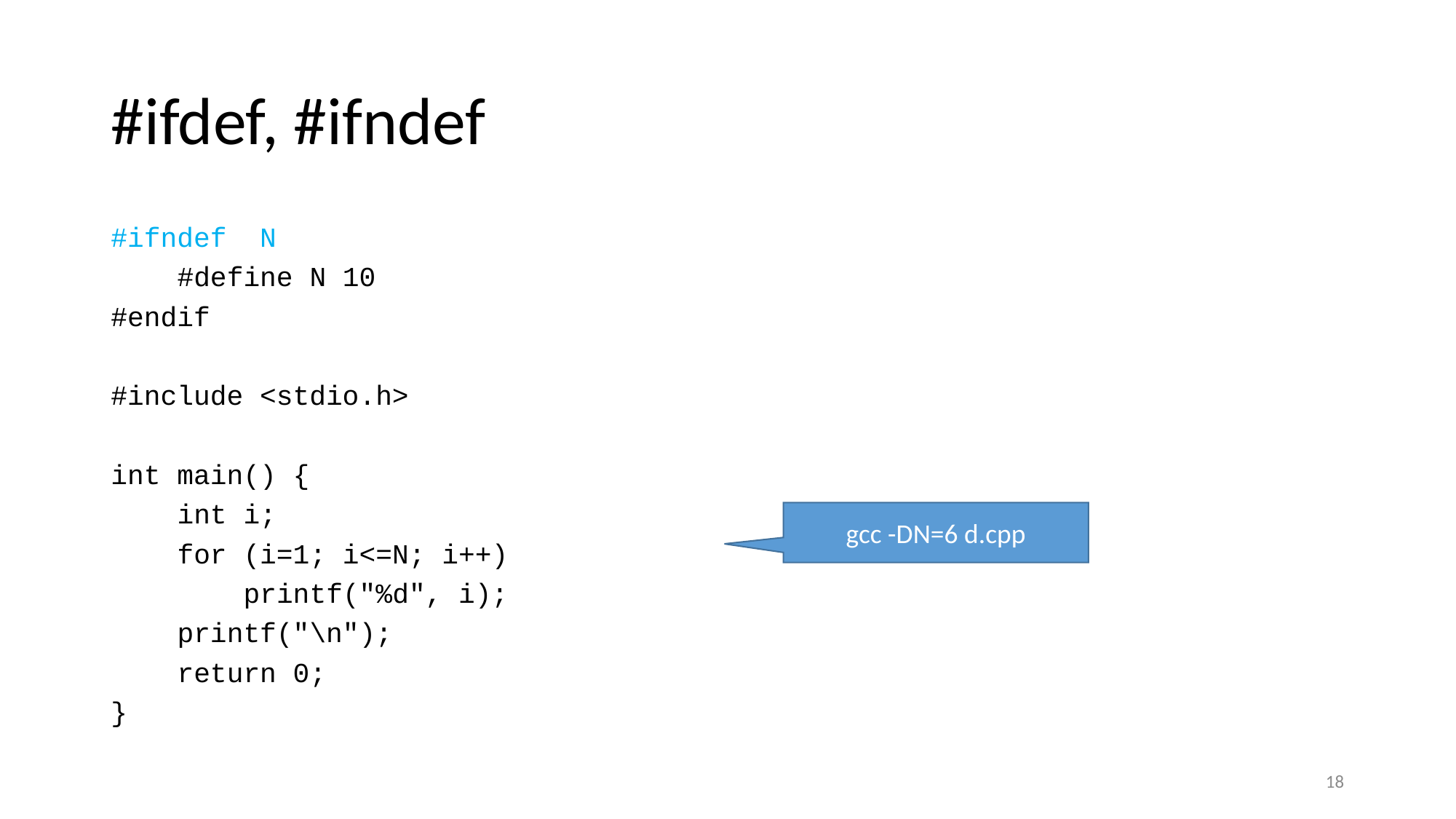

# #ifdef, #ifndef
#ifndef  N
    #define N 10
#endif

#include <stdio.h>

int main() {
    int i;
    for (i=1; i<=N; i++)
        printf("%d", i);
    printf("\n");
    return 0;
}
gcc -DN=6 d.cpp
18